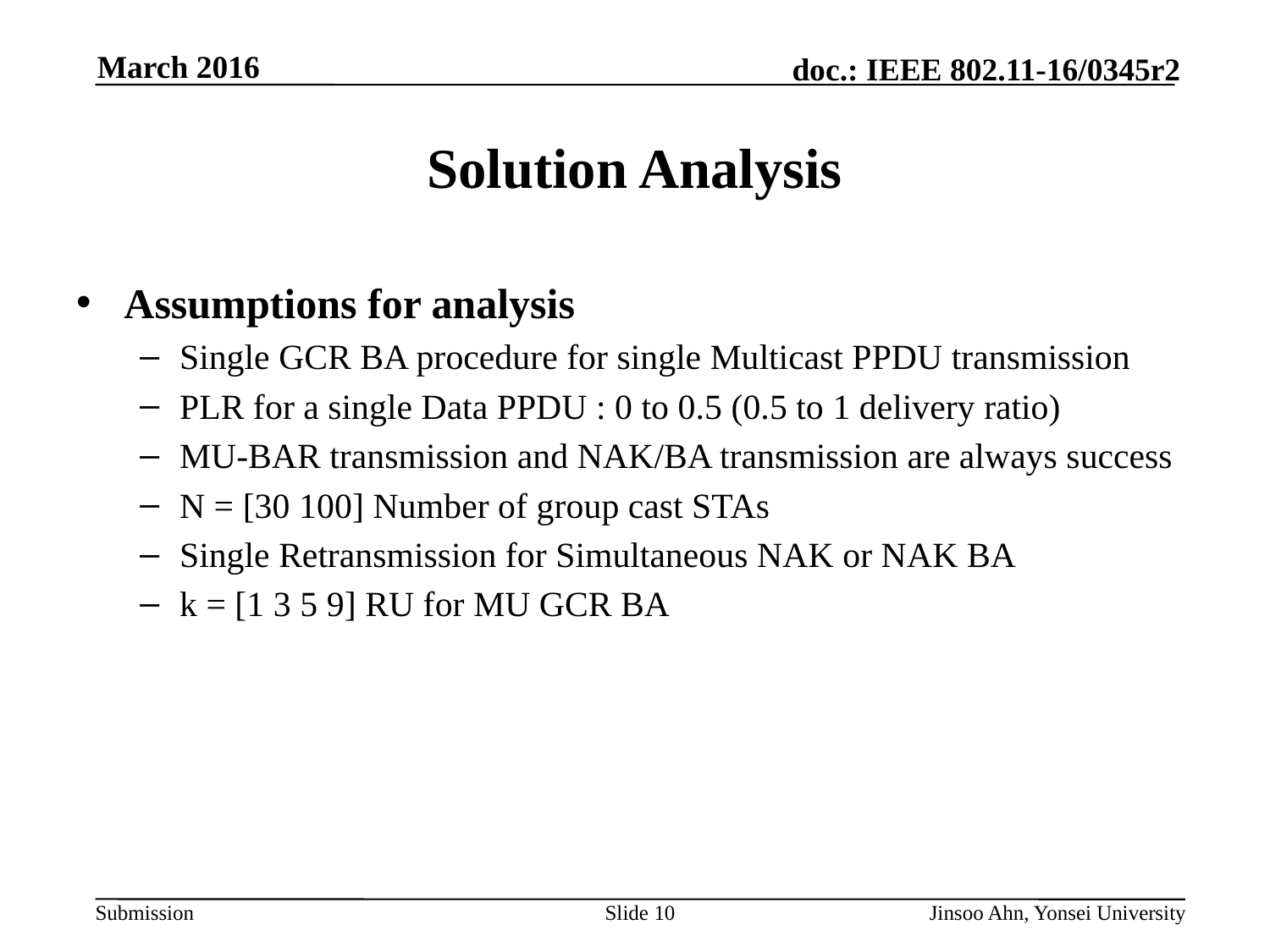

# Solution Analysis
Assumptions for analysis
Single GCR BA procedure for single Multicast PPDU transmission
PLR for a single Data PPDU : 0 to 0.5 (0.5 to 1 delivery ratio)
MU-BAR transmission and NAK/BA transmission are always success
N = [30 100] Number of group cast STAs
Single Retransmission for Simultaneous NAK or NAK BA
k = [1 3 5 9] RU for MU GCR BA